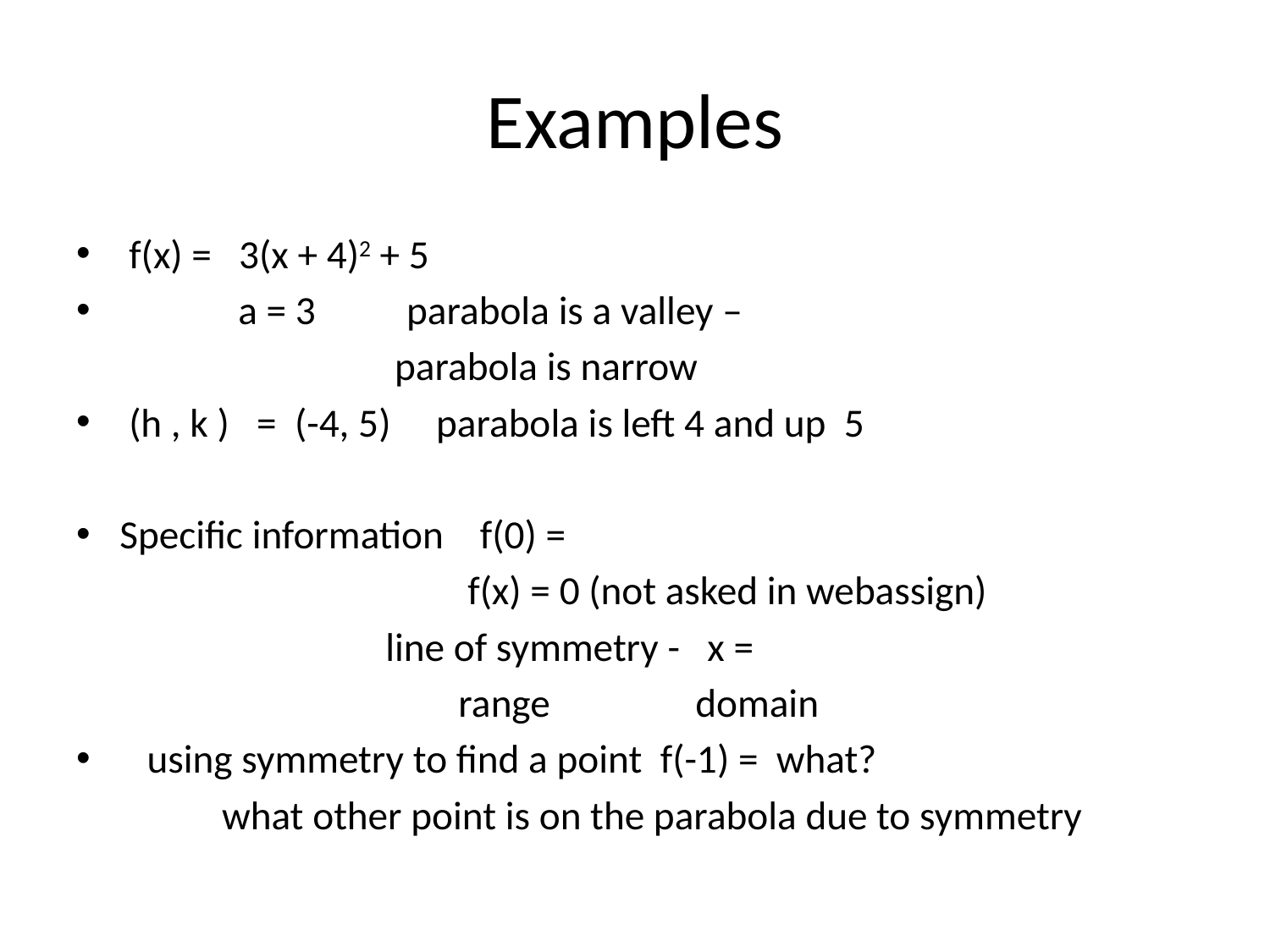

# Examples
 f(x) =   3(x + 4)2 + 5
             a = 3          parabola is a valley –
                                   parabola is narrow
 (h , k )   =  (-4, 5)     parabola is left 4 and up  5

Specific information    f(0) =
                                           f(x) = 0 (not asked in webassign)
                                  line of symmetry -   x =
                                          range                domain
   using symmetry to find a point  f(-1) =  what?
                what other point is on the parabola due to symmetry